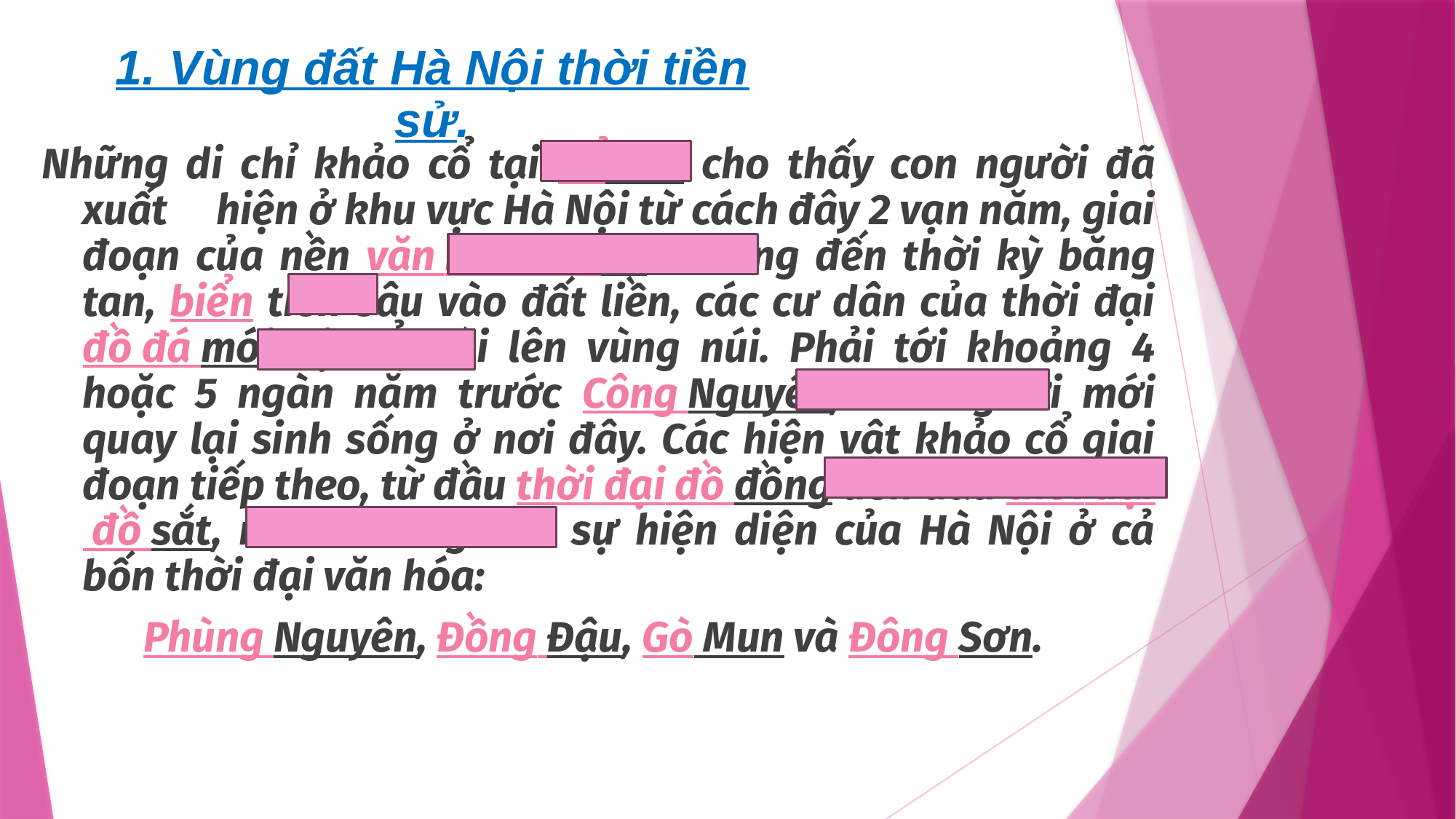

1. Vùng đất Hà Nội thời tiền sử.
Những di chỉ khảo cổ tại Cổ Loa cho thấy con người đã xuất     hiện ở khu vực Hà Nội từ cách đây 2 vạn năm, giai đoạn của nền văn hóa Sơn Vi. Nhưng đến thời kỳ băng tan, biển tiến sâu vào đất liền, các cư dân của thời đại đồ đá mới bị đẩy lùi lên vùng núi. Phải tới khoảng 4 hoặc 5 ngàn năm trước Công Nguyên, con người mới quay lại sinh sống ở nơi đây. Các hiện vật khảo cổ giai đoạn tiếp theo, từ đầu thời đại đồ đồng đến đầu thời đại đồ sắt, minh chứng cho sự hiện diện của Hà Nội ở cả bốn thời đại văn hóa:
Phùng Nguyên, Đồng Đậu, Gò Mun và Đông Sơn.